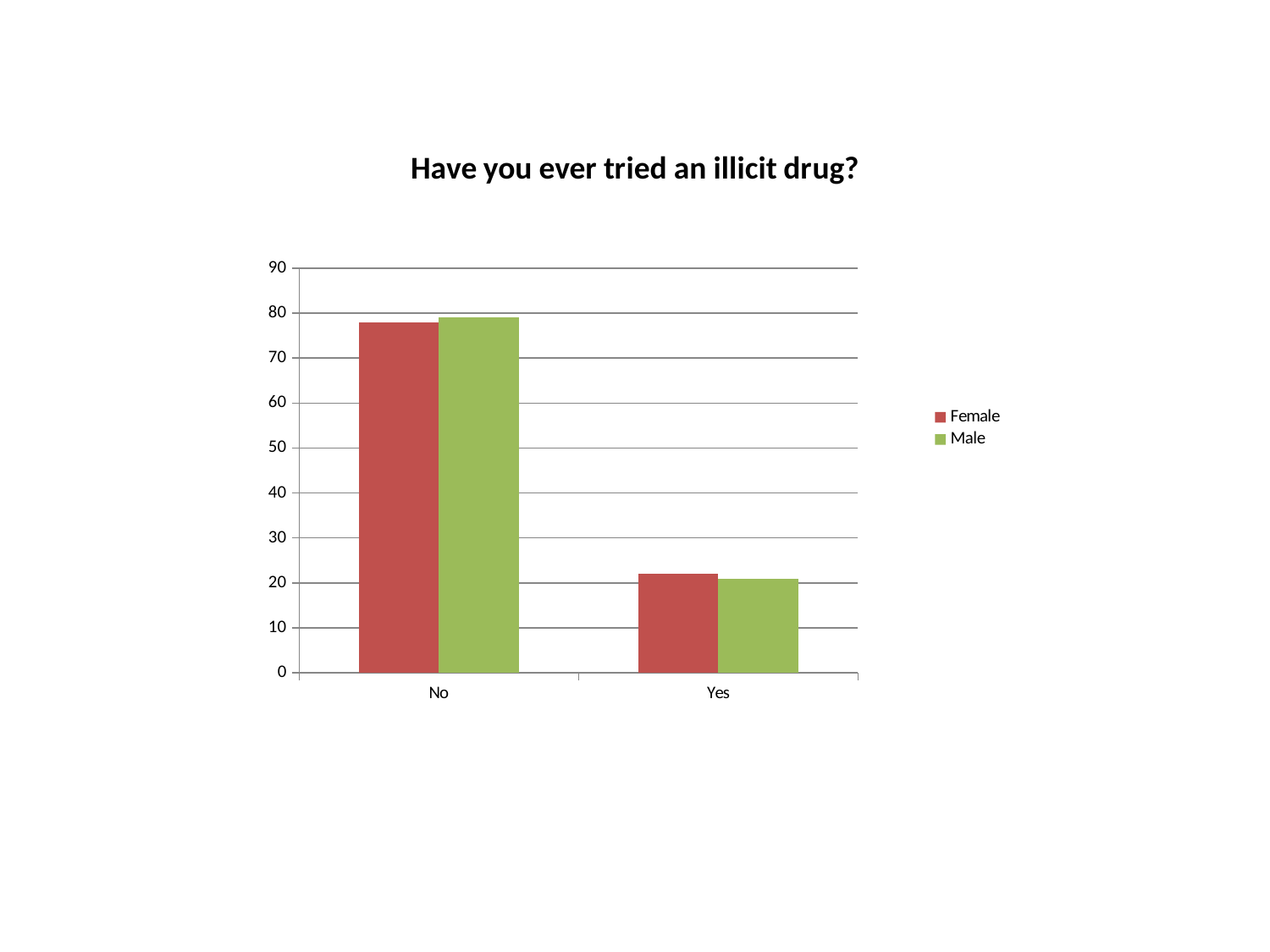

### Chart: Have you ever tried an illicit drug?

| Category | Female | Male |
|---|---|---|
| No | 78.0 | 79.0 |
| Yes | 22.0 | 21.0 |